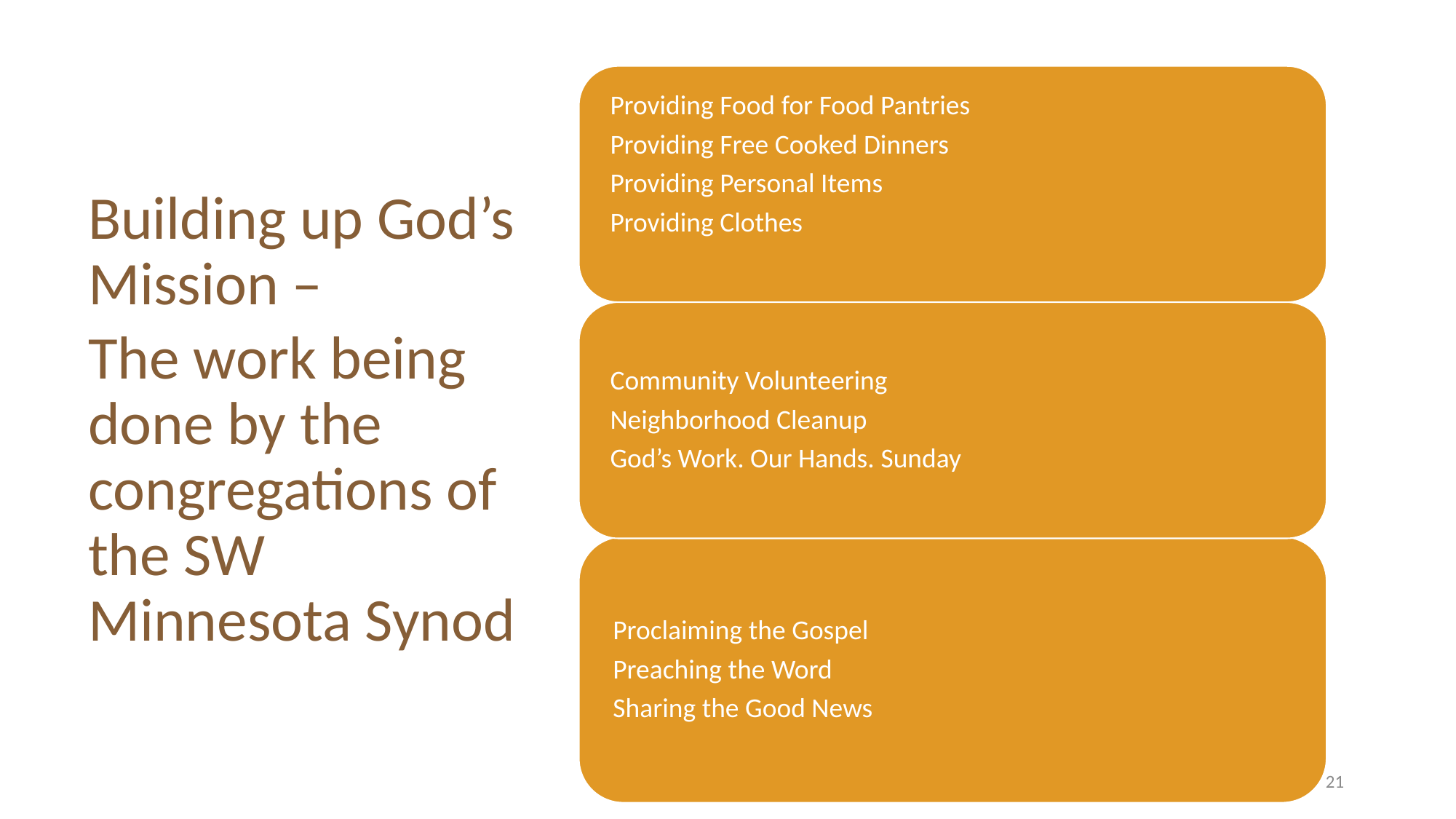

Proclaiming the Gospel
Preaching the Word
Sharing the Good News
Providing Food for Food Pantries
Providing Free Cooked Dinners
Providing Personal Items
Providing Clothes

Community Volunteering
Neighborhood Cleanup
God’s Work. Our Hands. Sunday
Building up God’s Mission –
The work being done by the congregations of the SW Minnesota Synod
21